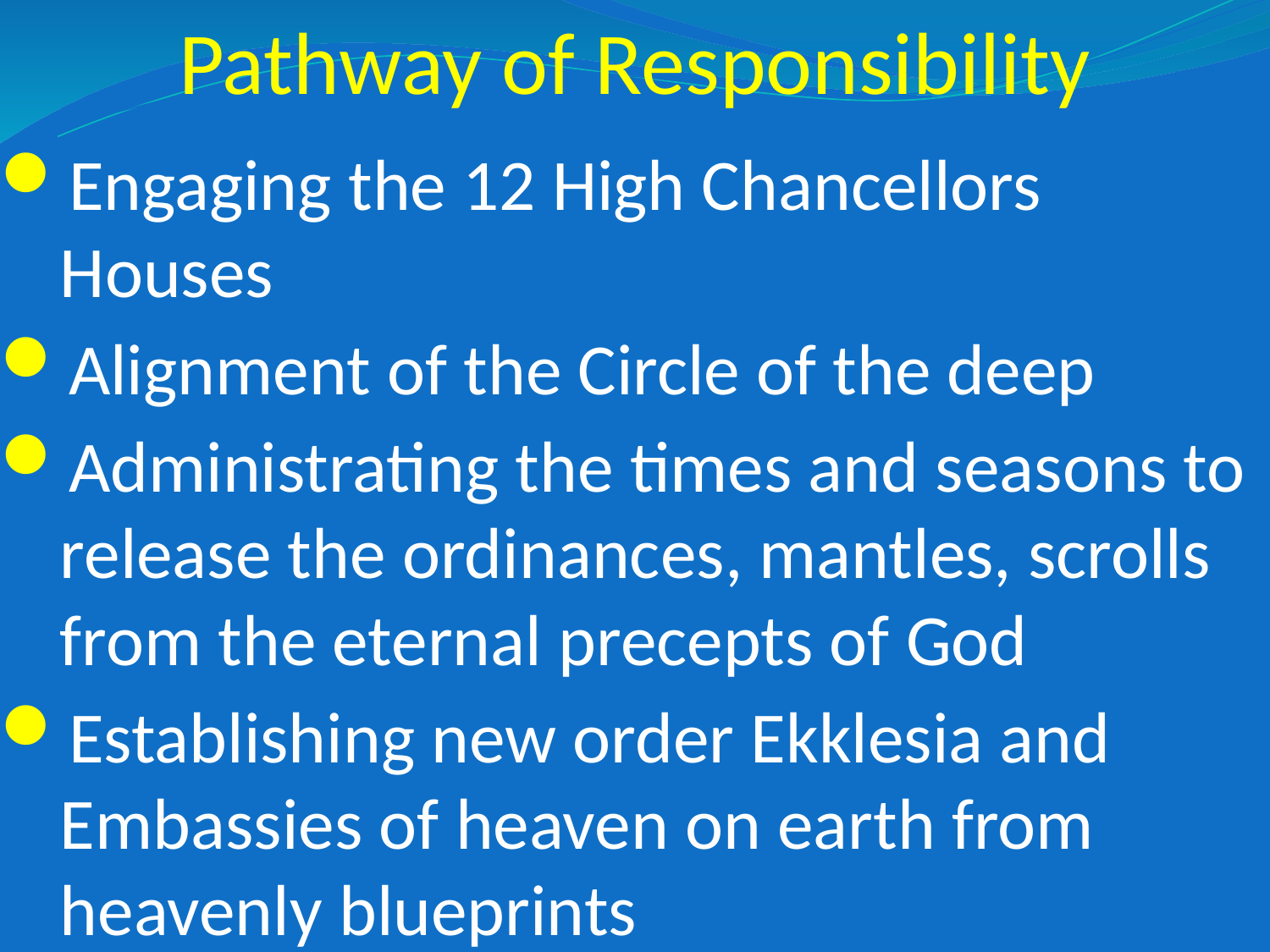

# Pathway of Responsibility
Engaging the 12 High Chancellors Houses
Alignment of the Circle of the deep
Administrating the times and seasons to release the ordinances, mantles, scrolls from the eternal precepts of God
Establishing new order Ekklesia and Embassies of heaven on earth from heavenly blueprints